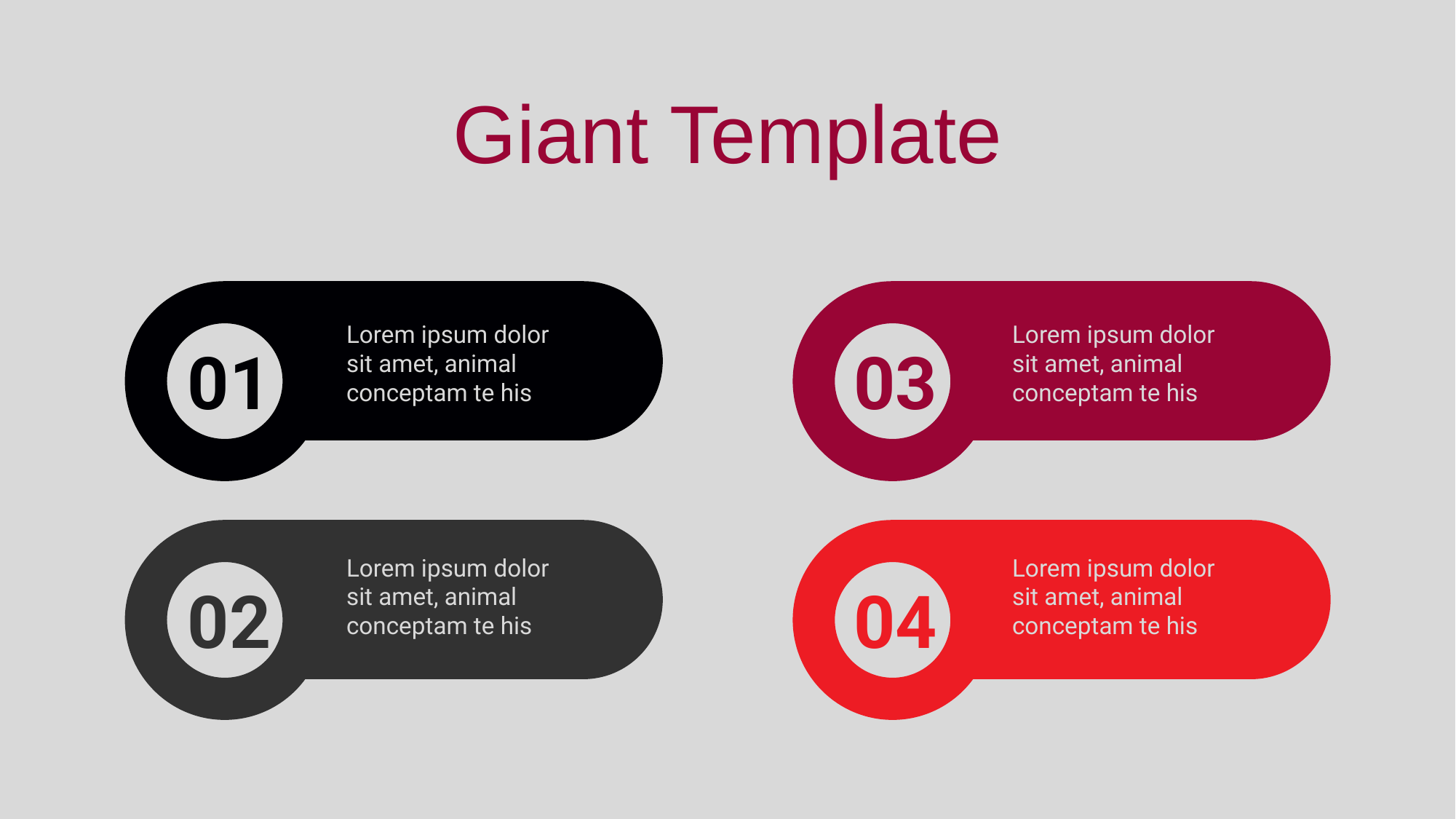

Giant Template

Lorem ipsum dolor sit amet, animal conceptam te his
01

Lorem ipsum dolor sit amet, animal conceptam te his
03

Lorem ipsum dolor sit amet, animal conceptam te his
02

Lorem ipsum dolor sit amet, animal conceptam te his
04